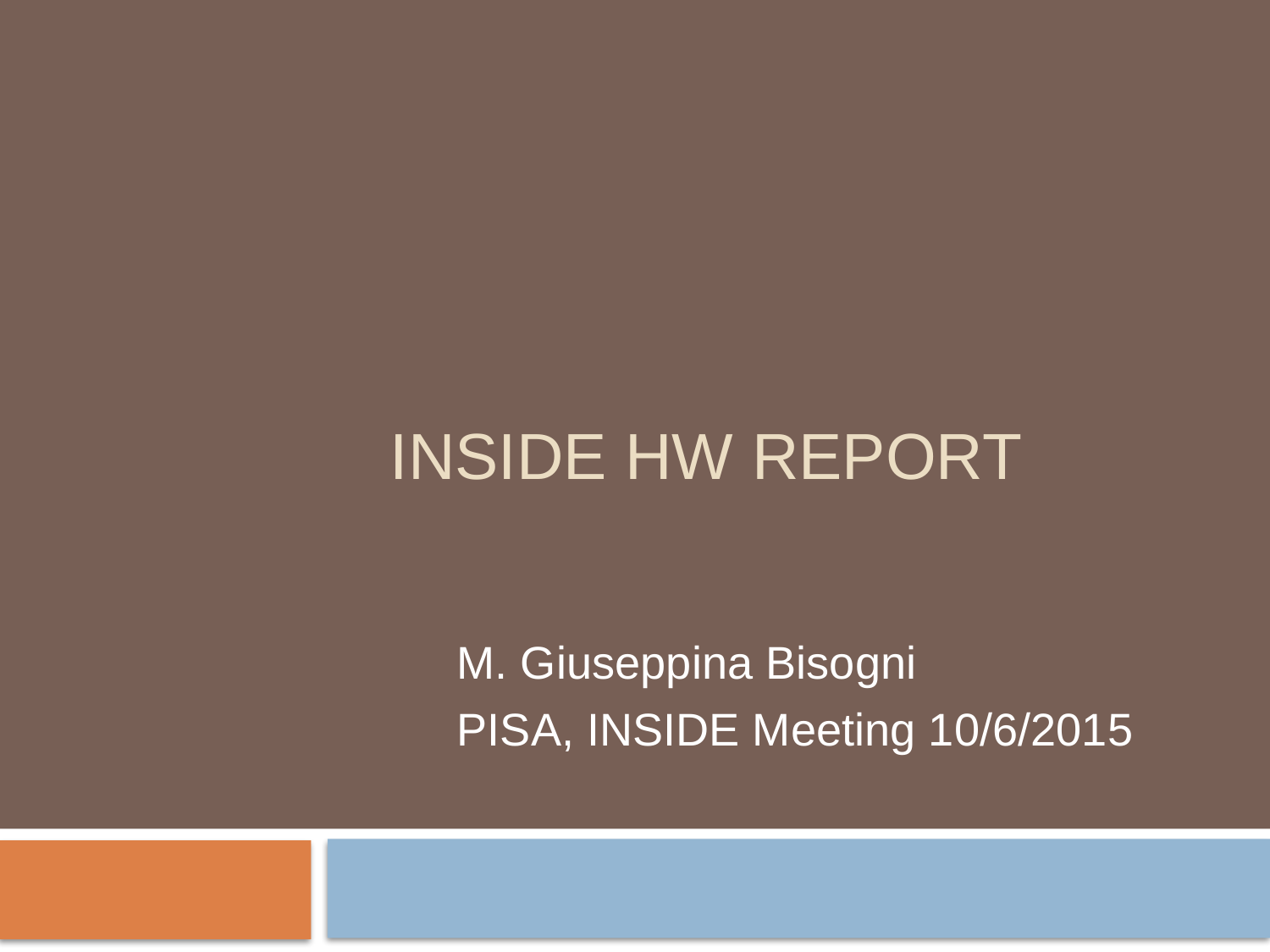

# INSIDE HW REPORT
M. Giuseppina Bisogni
PISA, INSIDE Meeting 10/6/2015